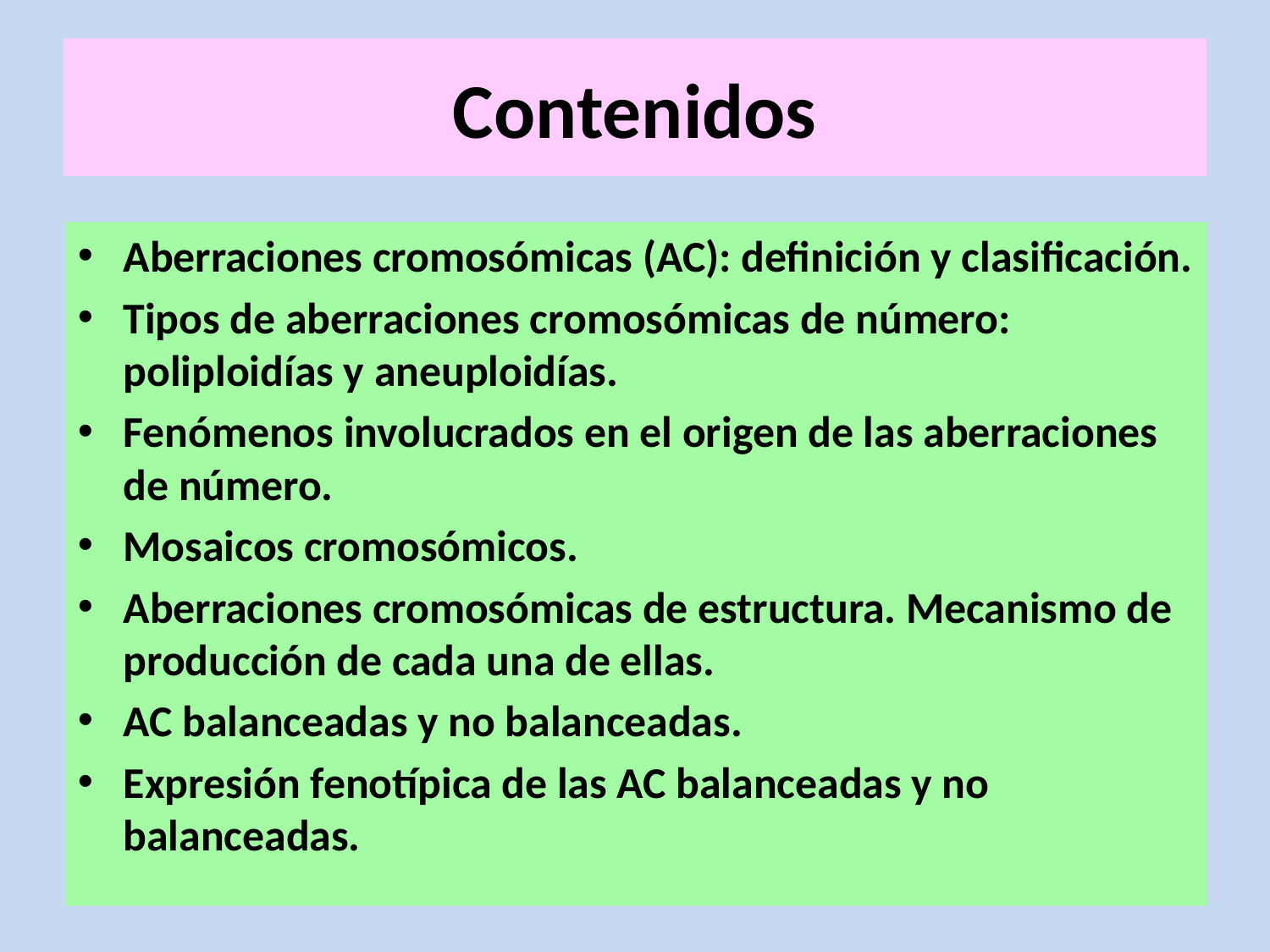

# Contenidos
Aberraciones cromosómicas (AC): definición y clasificación.
Tipos de aberraciones cromosómicas de número: poliploidías y aneuploidías.
Fenómenos involucrados en el origen de las aberraciones de número.
Mosaicos cromosómicos.
Aberraciones cromosómicas de estructura. Mecanismo de producción de cada una de ellas.
AC balanceadas y no balanceadas.
Expresión fenotípica de las AC balanceadas y no balanceadas.